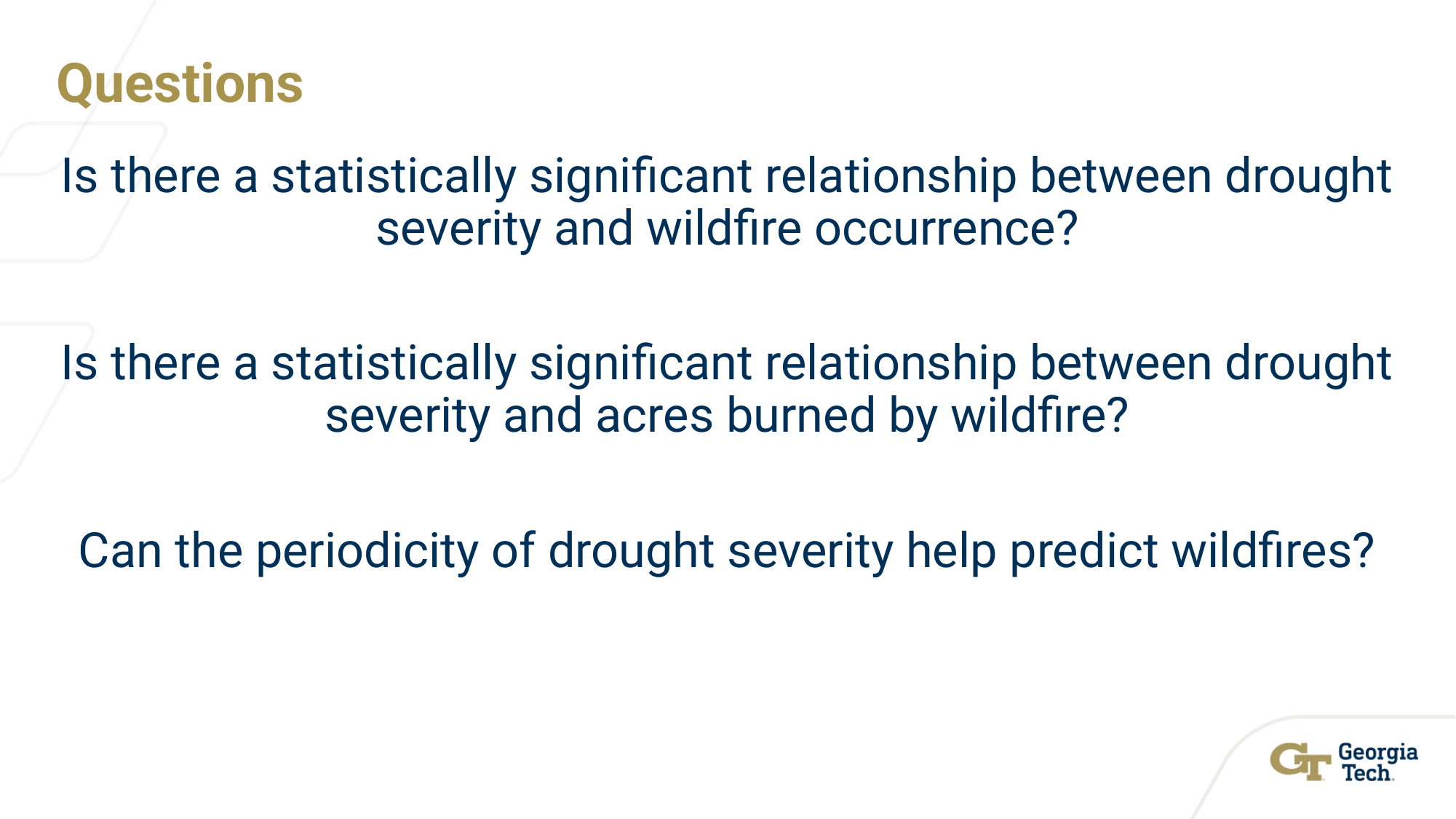

# Questions
Is there a statistically significant relationship between drought severity and wildfire occurrence?

Is there a statistically significant relationship between drought severity and acres burned by wildfire?

Can the periodicity of drought severity help predict wildfires?